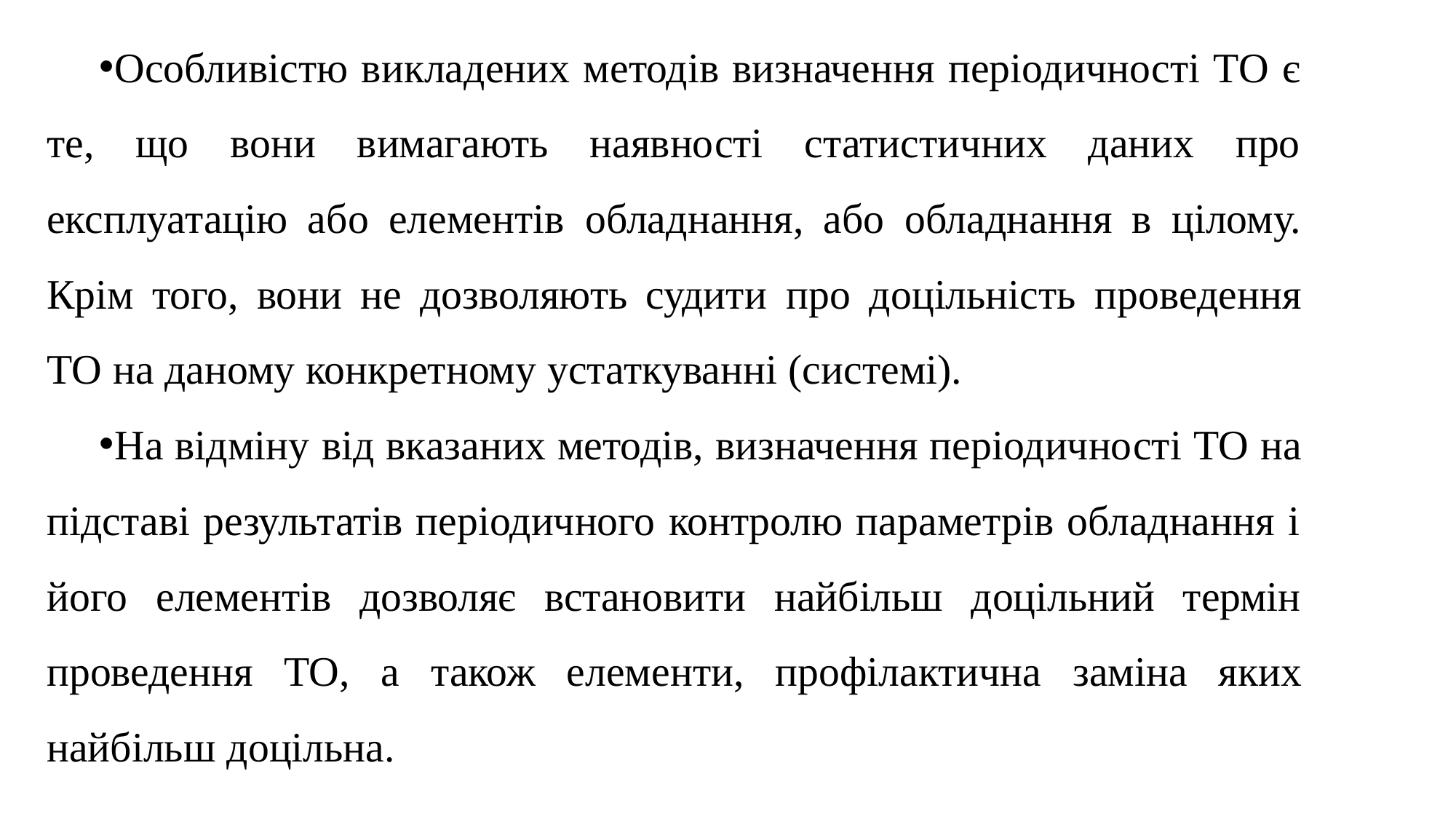

Особливістю викладених методів визначення періодичності ТО є те, що вони вимагають наявності статистичних даних про експлуатацію або елементів обладнання, або обладнання в цілому. Крім того, вони не дозволяють судити про доцільність проведення ТО на даному конкретному устаткуванні (системі).
На відміну від вказаних методів, визначення періодичності ТО на підставі результатів періодичного контролю параметрів обладнання і його елементів дозволяє встановити найбільш доцільний термін проведення ТО, а також елементи, профілактична заміна яких найбільш доцільна.